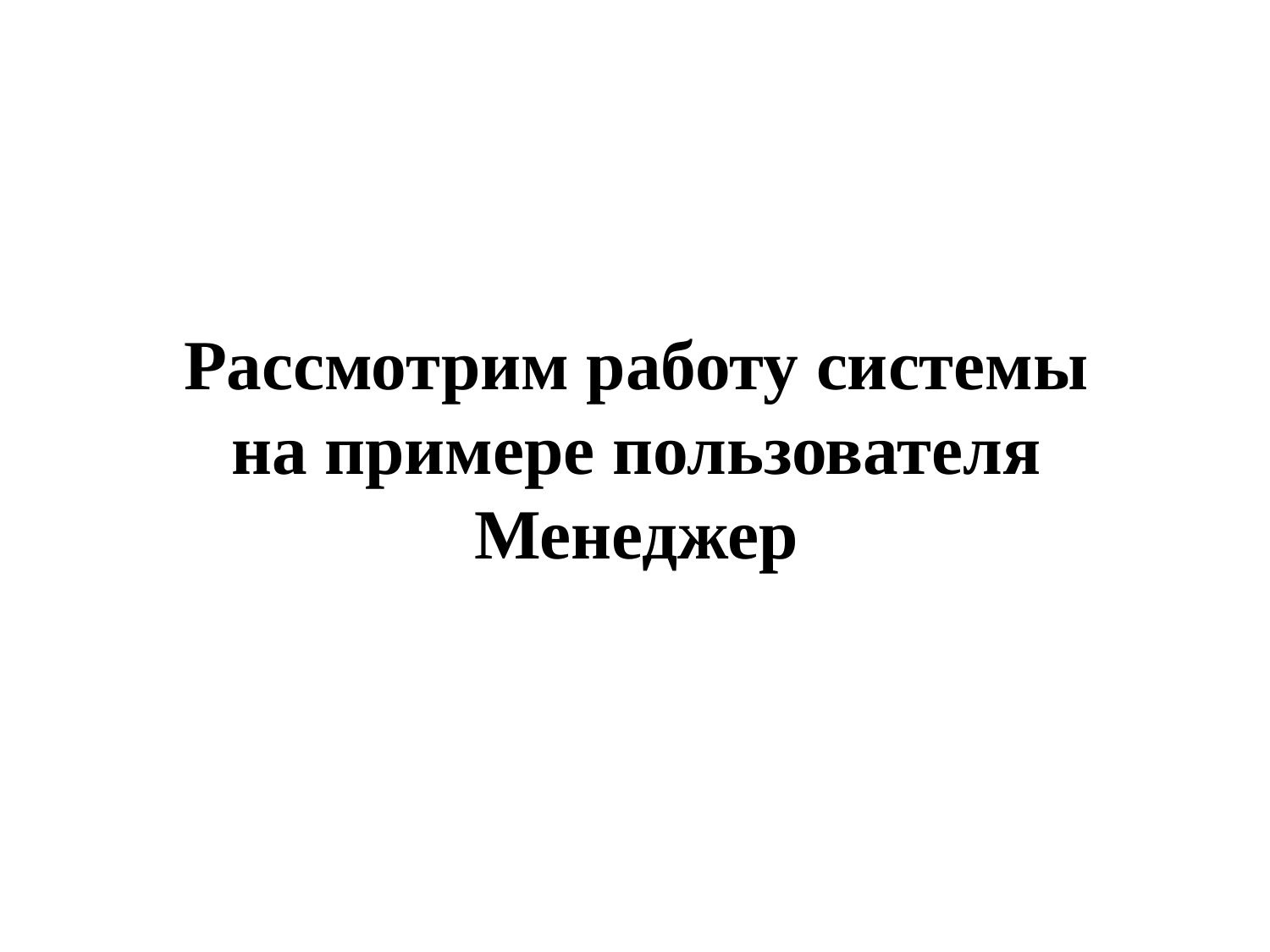

# Рассмотрим работу системы на примере пользователя Менеджер